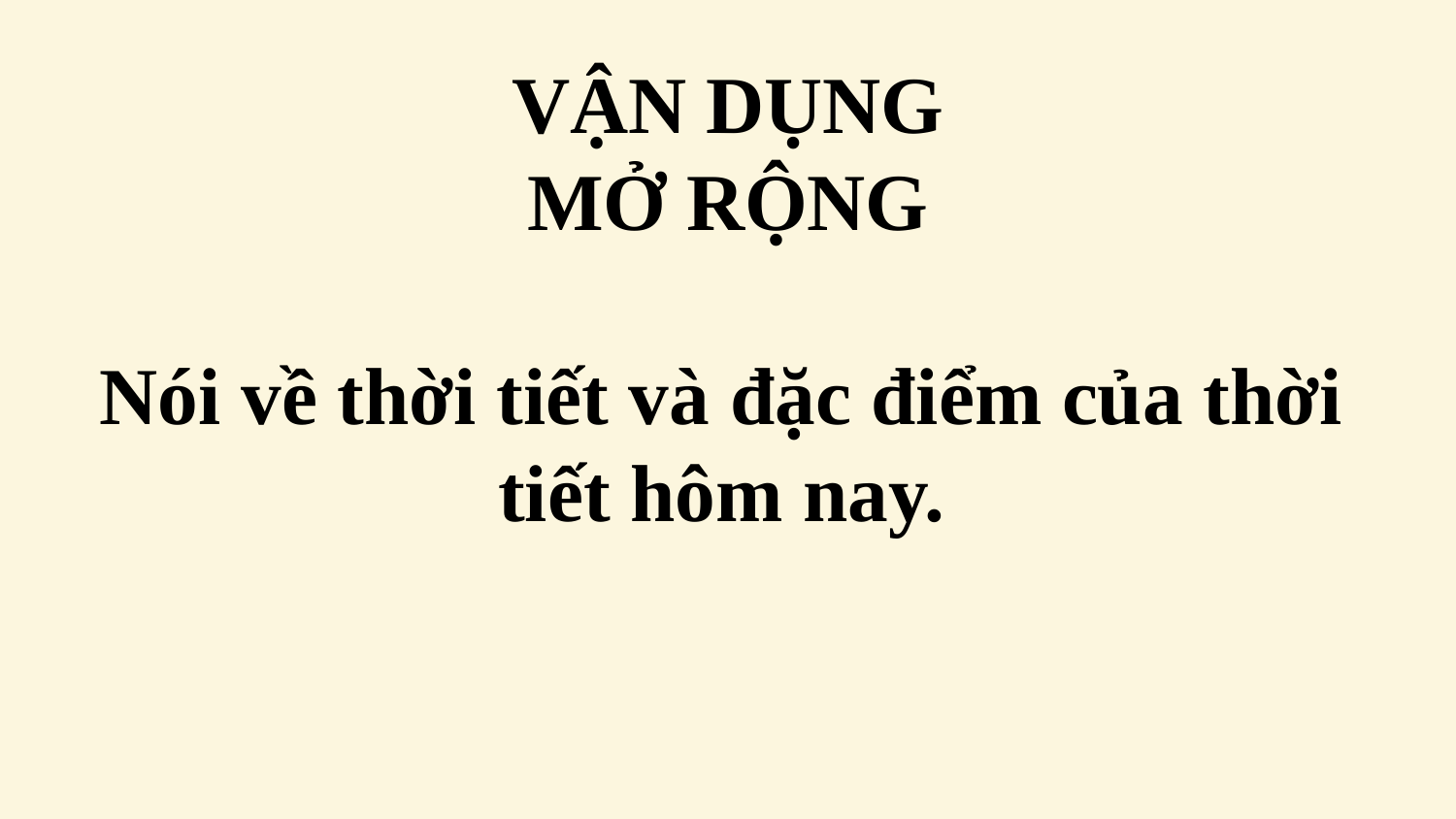

VẬN DỤNG
MỞ RỘNG

Nói về thời tiết và đặc điểm của thời tiết hôm nay.